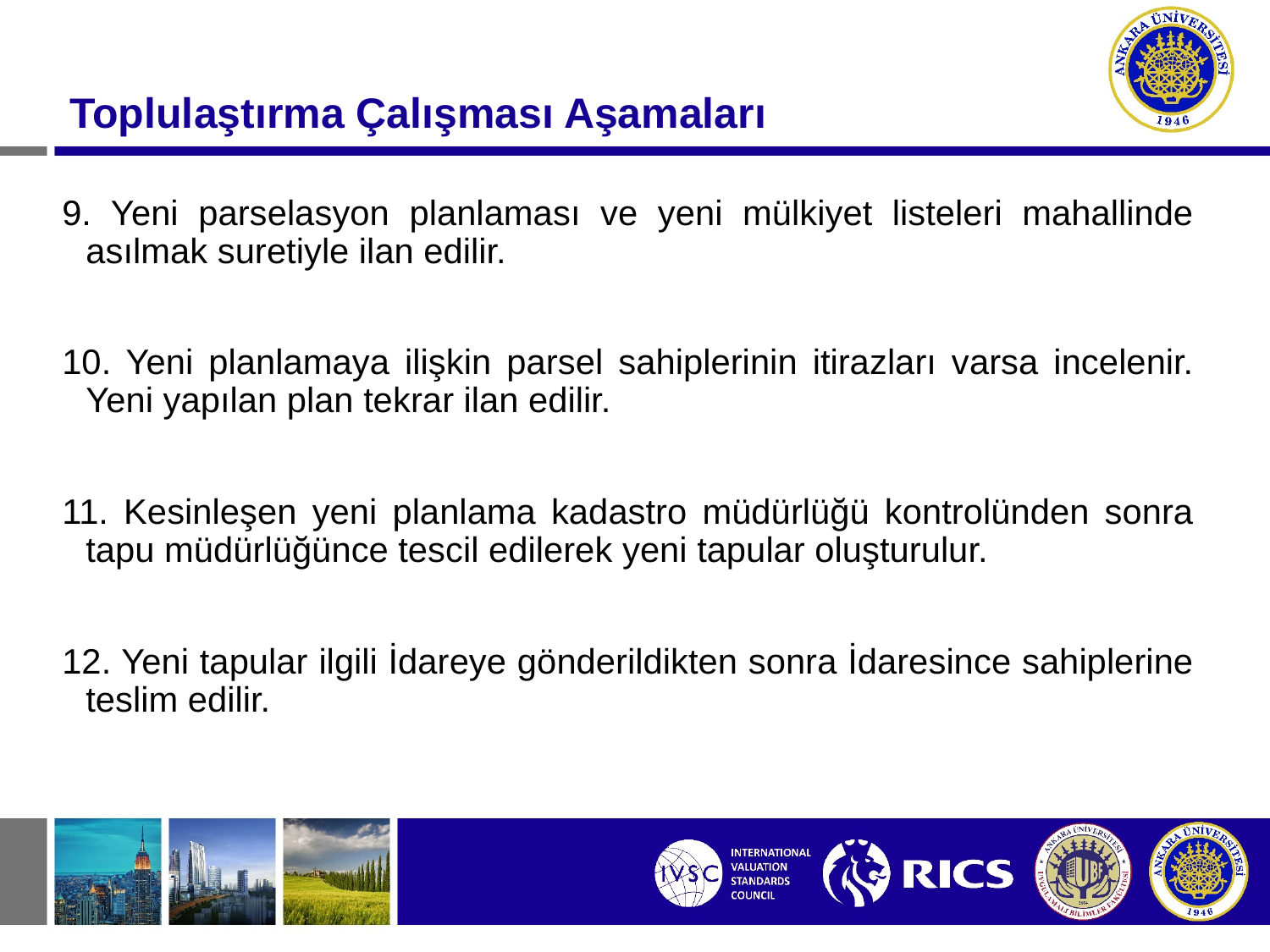

# Toplulaştırma Çalışması Aşamaları
9. Yeni parselasyon planlaması ve yeni mülkiyet listeleri mahallinde asılmak suretiyle ilan edilir.

10. Yeni planlamaya ilişkin parsel sahiplerinin itirazları varsa incelenir. Yeni yapılan plan tekrar ilan edilir.

11. Kesinleşen yeni planlama kadastro müdürlüğü kontrolünden sonra tapu müdürlüğünce tescil edilerek yeni tapular oluşturulur.

12. Yeni tapular ilgili İdareye gönderildikten sonra İdaresince sahiplerine teslim edilir.